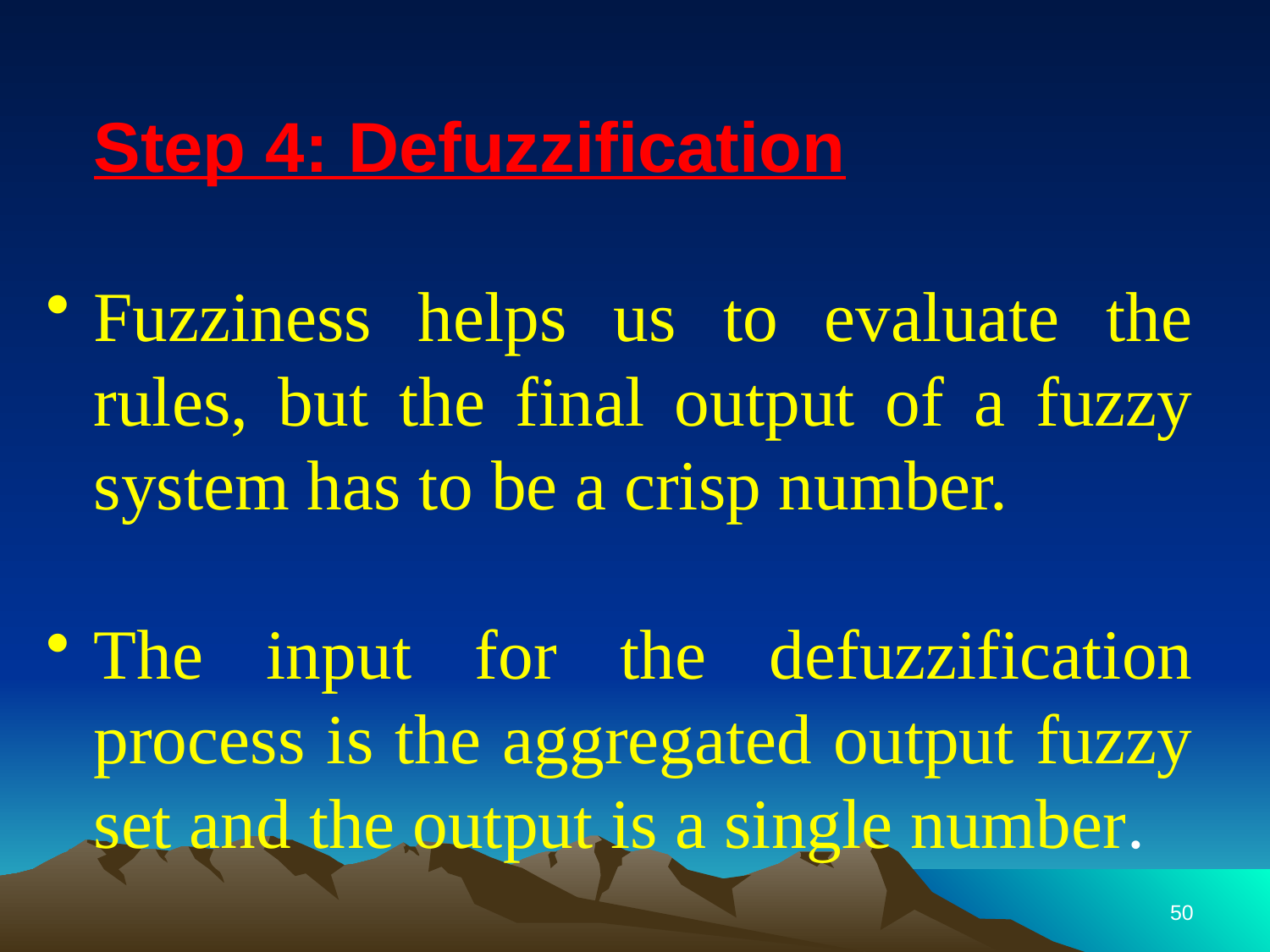

Step 4: Defuzzification

Fuzziness helps us to evaluate the rules, but the final output of a fuzzy system has to be a crisp number.

The input for the defuzzification process is the aggregated output fuzzy set and the output is a single number.
50